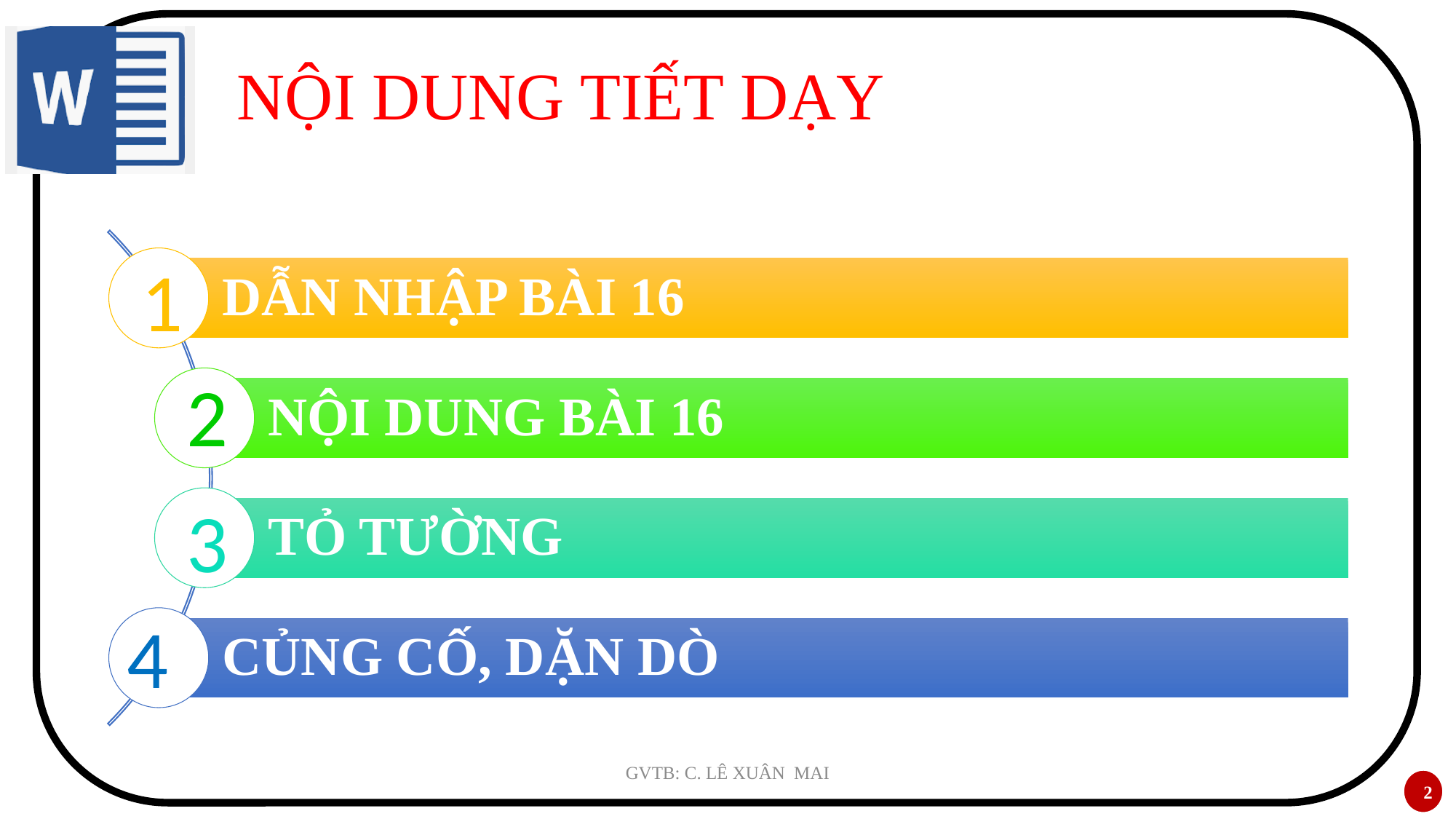

# NỘI DUNG TIẾT DẠY

1

DẪN NHẬP BÀI 16
2

NỘI DUNG BÀI 16
3

TỎ TƯỜNG
4

CỦNG CỐ, DẶN DÒ
GVTB: C. LÊ XUÂN  MAI
2